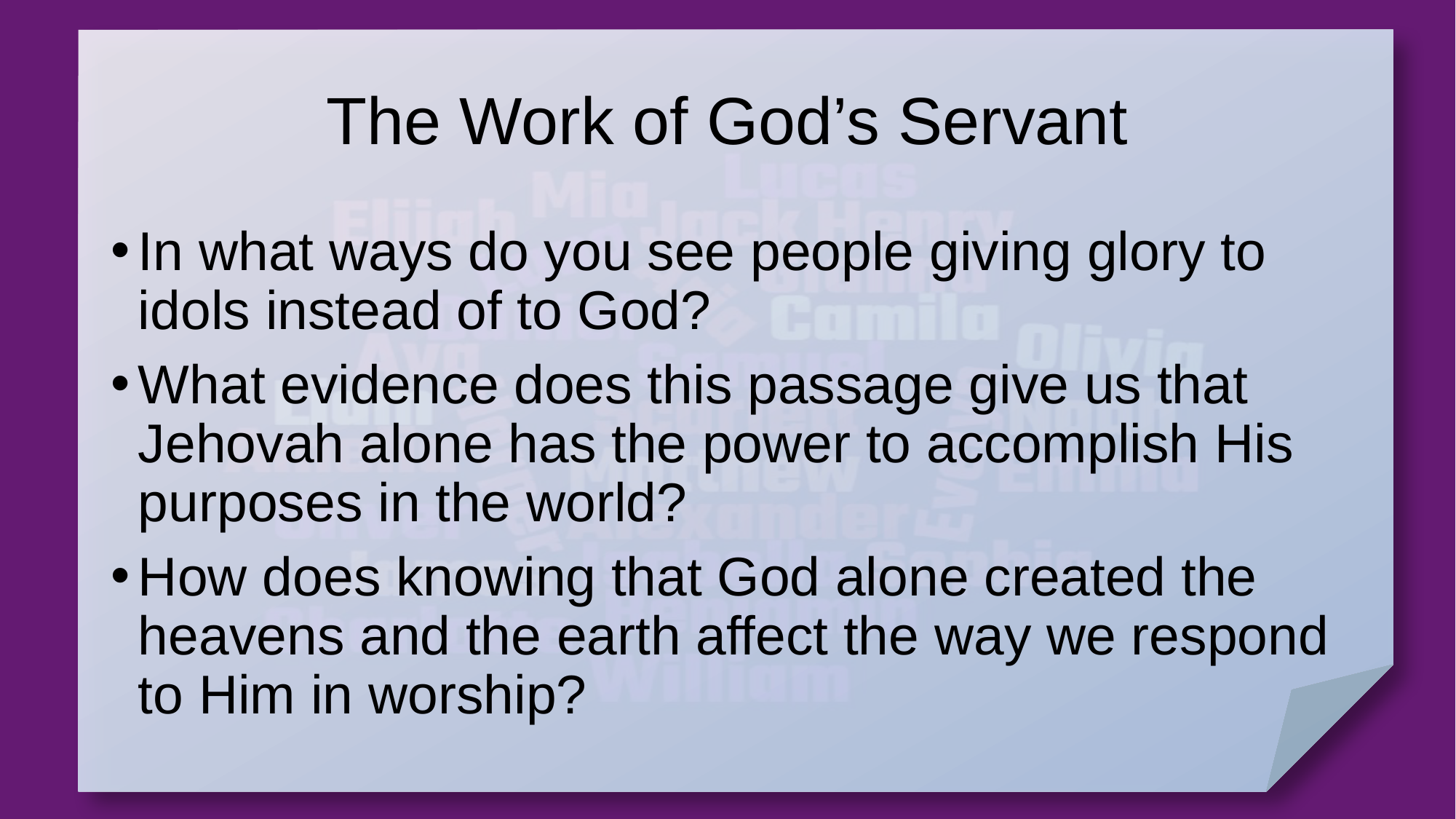

# The Work of God’s Servant
In what ways do you see people giving glory to idols instead of to God?
What evidence does this passage give us that Jehovah alone has the power to accomplish His purposes in the world?
How does knowing that God alone created the heavens and the earth affect the way we respond to Him in worship?